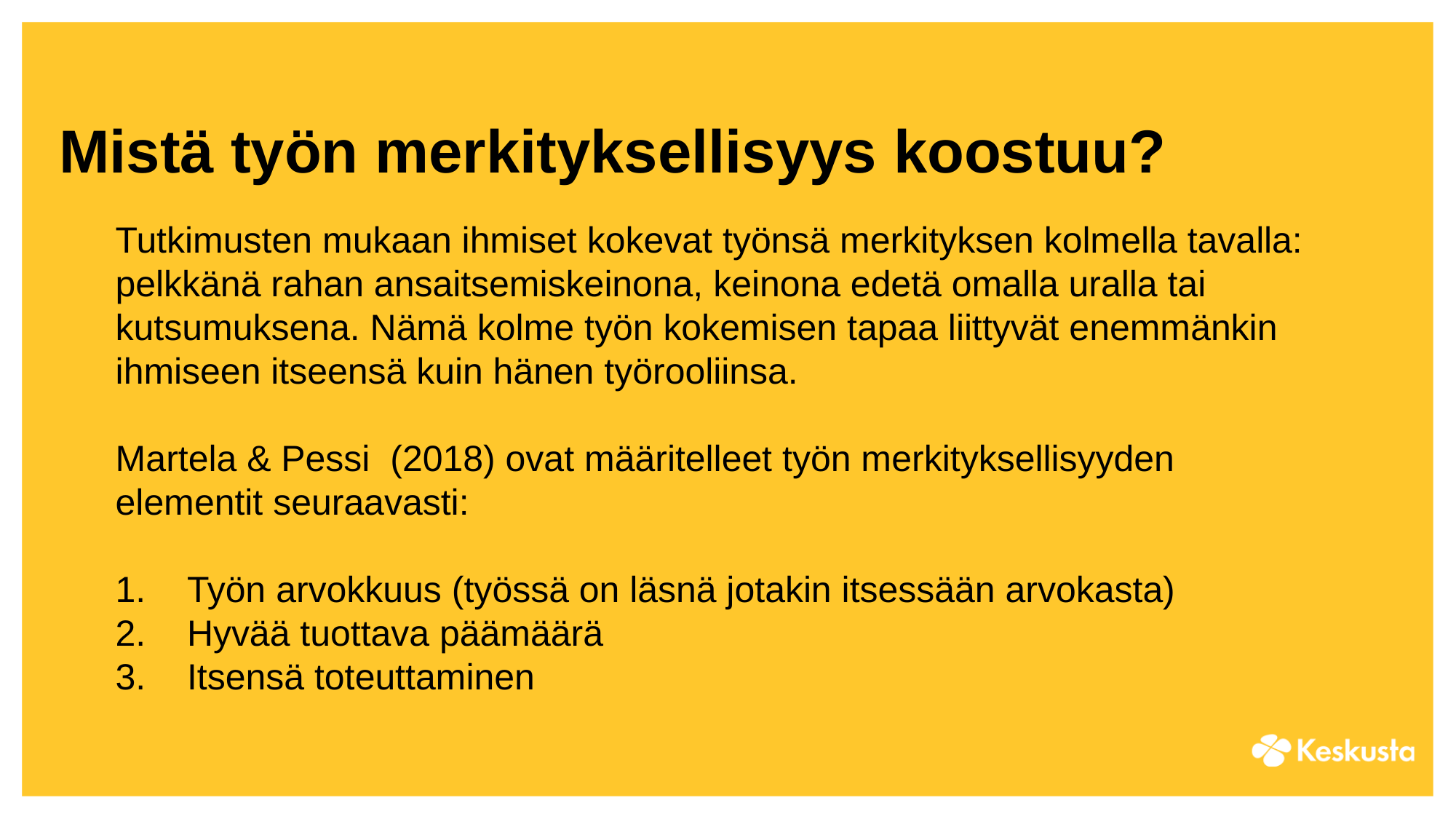

# Mistä työn merkityksellisyys koostuu?
Tutkimusten mukaan ihmiset kokevat työnsä merkityksen kolmella tavalla: pelkkänä rahan ansaitsemiskeinona, keinona edetä omalla uralla tai kutsumuksena. Nämä kolme työn kokemisen tapaa liittyvät enemmänkin ihmiseen itseensä kuin hänen työrooliinsa.

Martela & Pessi  (2018) ovat määritelleet työn merkityksellisyyden elementit seuraavasti:
 Työn arvokkuus (työssä on läsnä jotakin itsessään arvokasta)
 Hyvää tuottava päämäärä
 Itsensä toteuttaminen